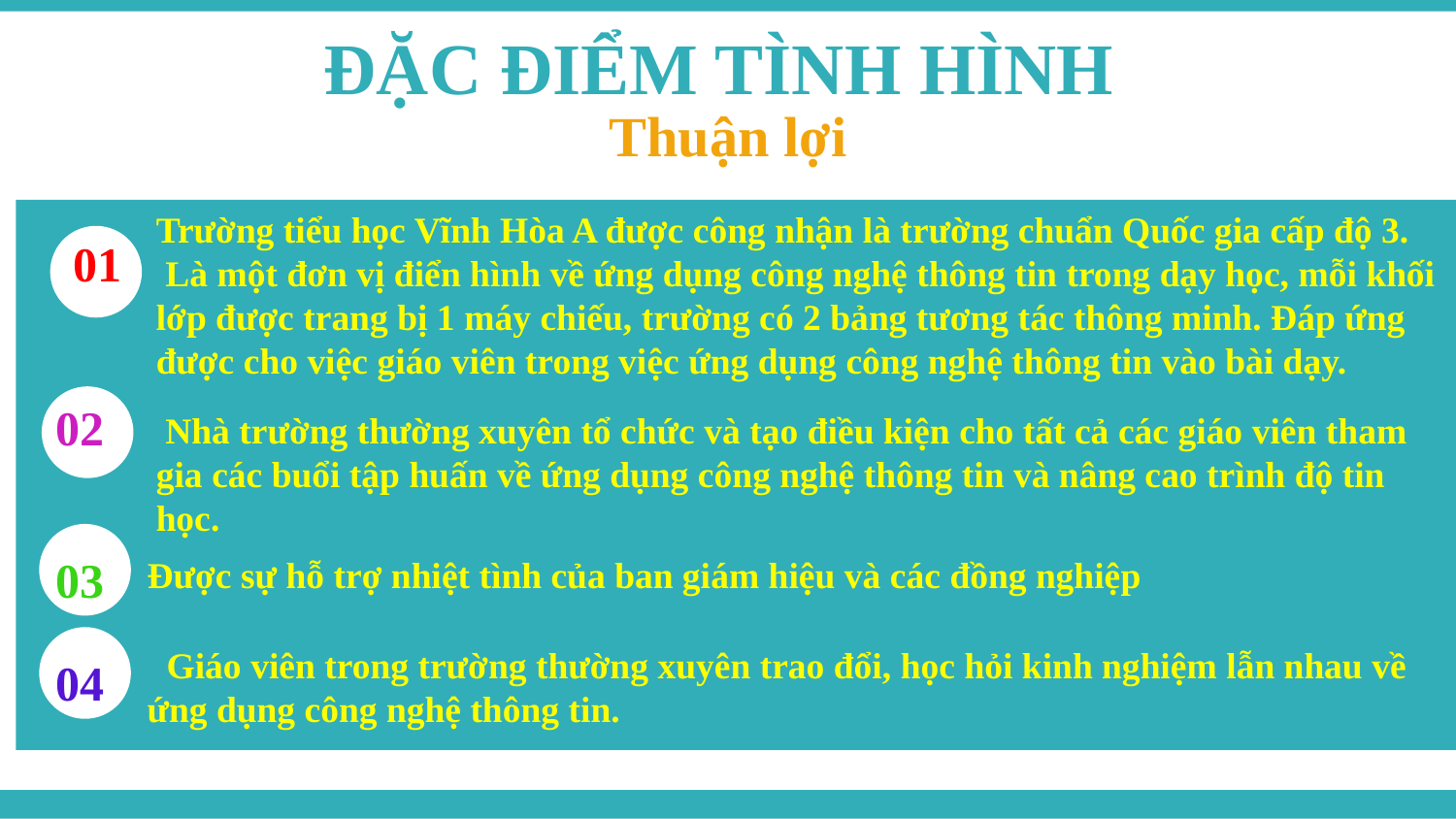

ĐẶC ĐIỂM TÌNH HÌNH
Thuận lợi

Trường tiểu học Vĩnh Hòa A được công nhận là trường chuẩn Quốc gia cấp độ 3.
 Là một đơn vị điển hình về ứng dụng công nghệ thông tin trong dạy học, mỗi khối lớp được trang bị 1 máy chiếu, trường có 2 bảng tương tác thông minh. Đáp ứng được cho việc giáo viên trong việc ứng dụng công nghệ thông tin vào bài dạy.
01

02
 Nhà trường thường xuyên tổ chức và tạo điều kiện cho tất cả các giáo viên tham
gia các buổi tập huấn về ứng dụng công nghệ thông tin và nâng cao trình độ tin
học.

03
Được sự hỗ trợ nhiệt tình của ban giám hiệu và các đồng nghiệp
06

  Giáo viên trong trường thường xuyên trao đổi, học hỏi kinh nghiệm lẫn nhau về
ứng dụng công nghệ thông tin.
04